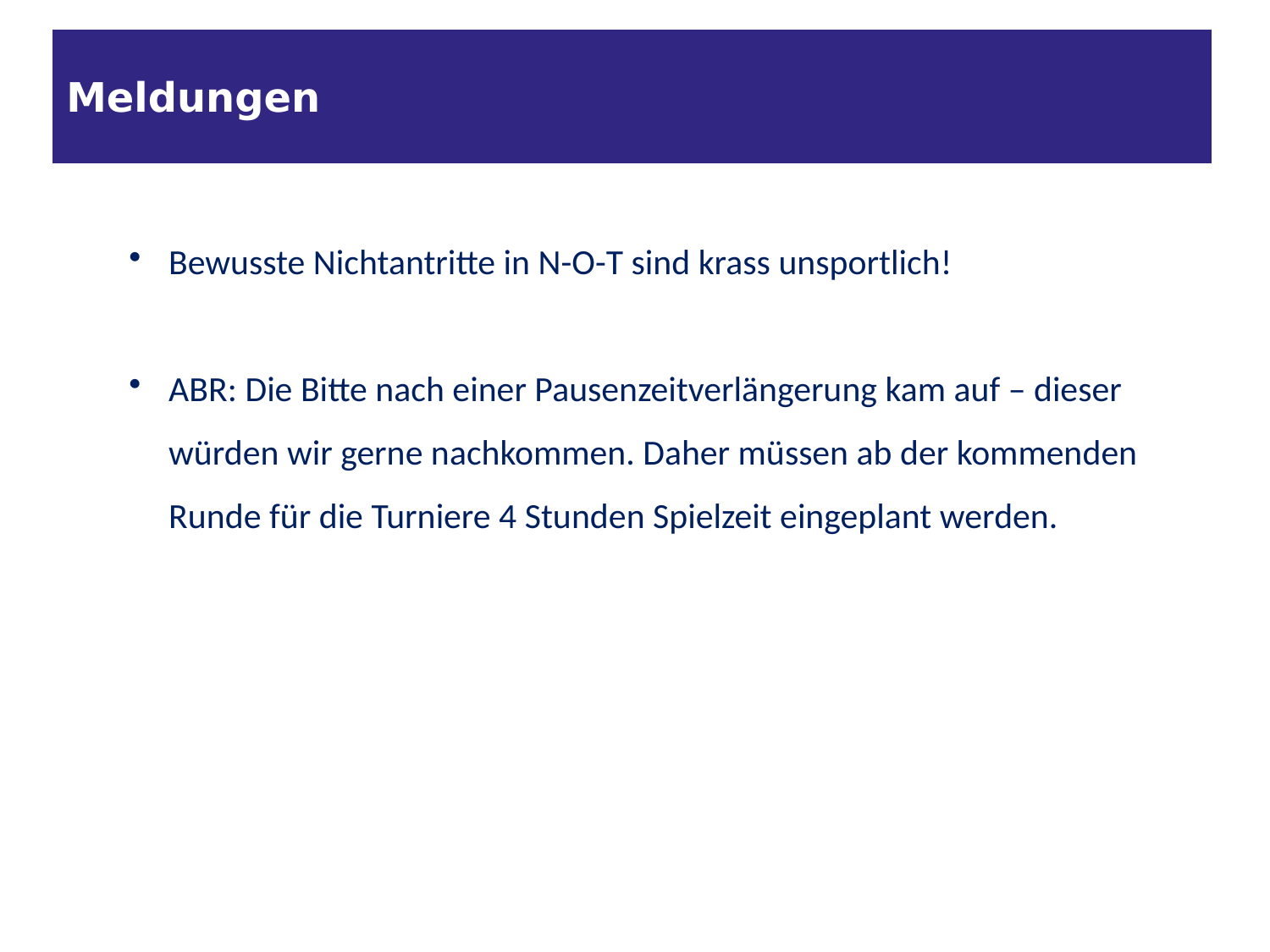

# Meldungen

Bewusste Nichtantritte in N-O-T sind krass unsportlich!

ABR: Die Bitte nach einer Pausenzeitverlängerung kam auf – dieser würden wir gerne nachkommen. Daher müssen ab der kommenden Runde für die Turniere 4 Stunden Spielzeit eingeplant werden.